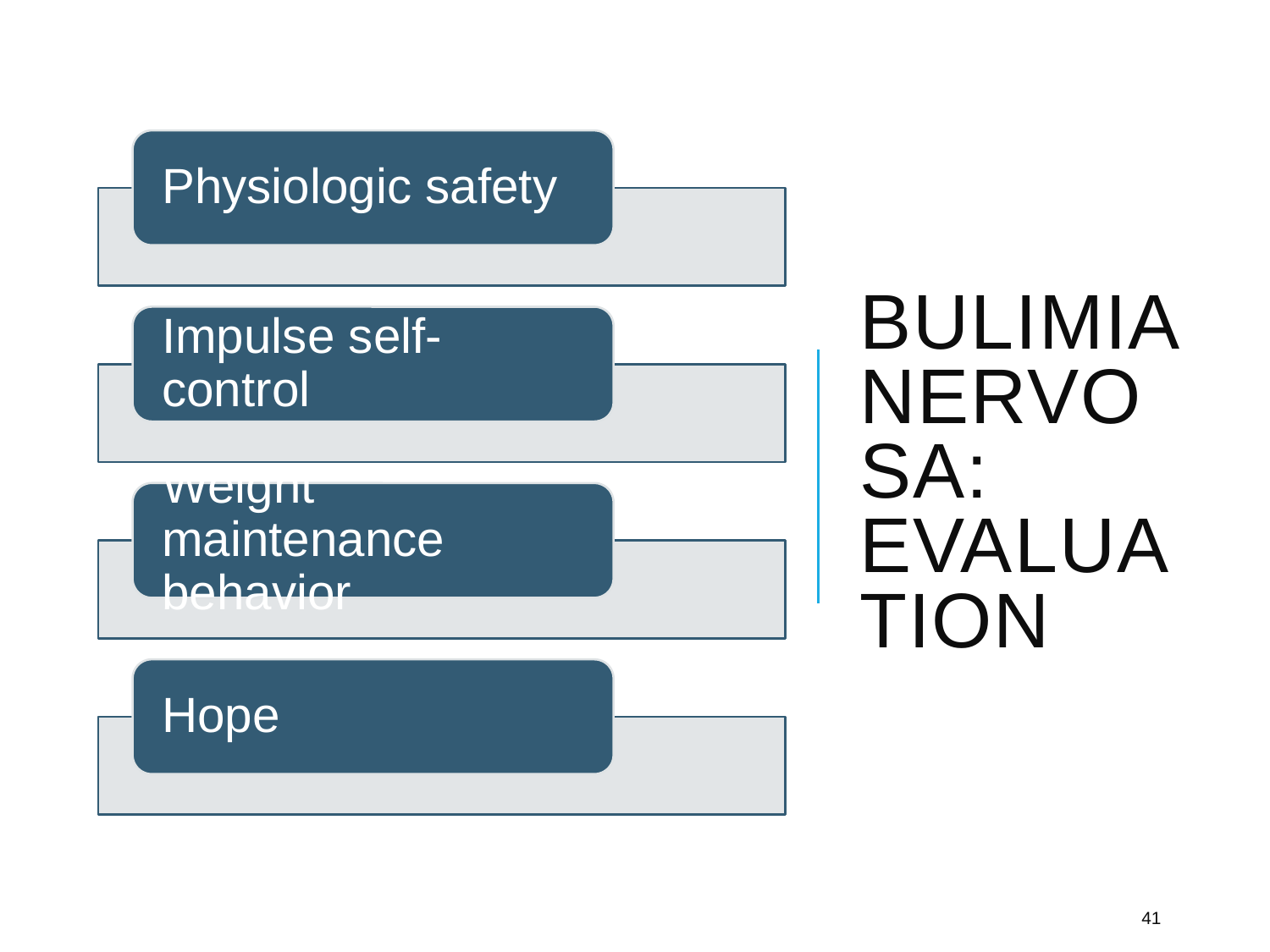

# Bulimia Nervosa: Evaluation
Physiologic safety
Impulse self-control
Weight maintenance behavior
Hope
41